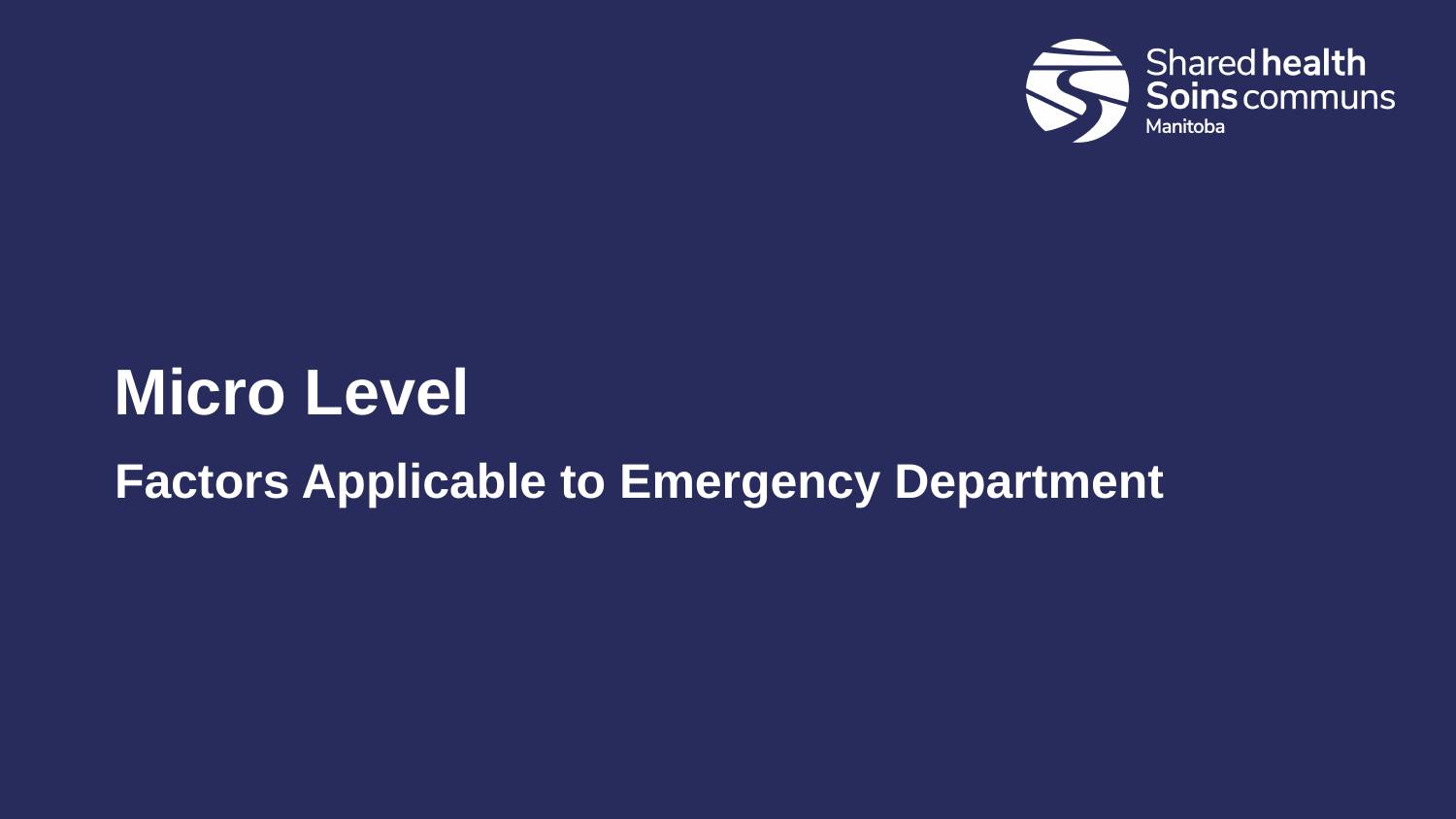

# Micro Level
Factors Applicable to Emergency Department